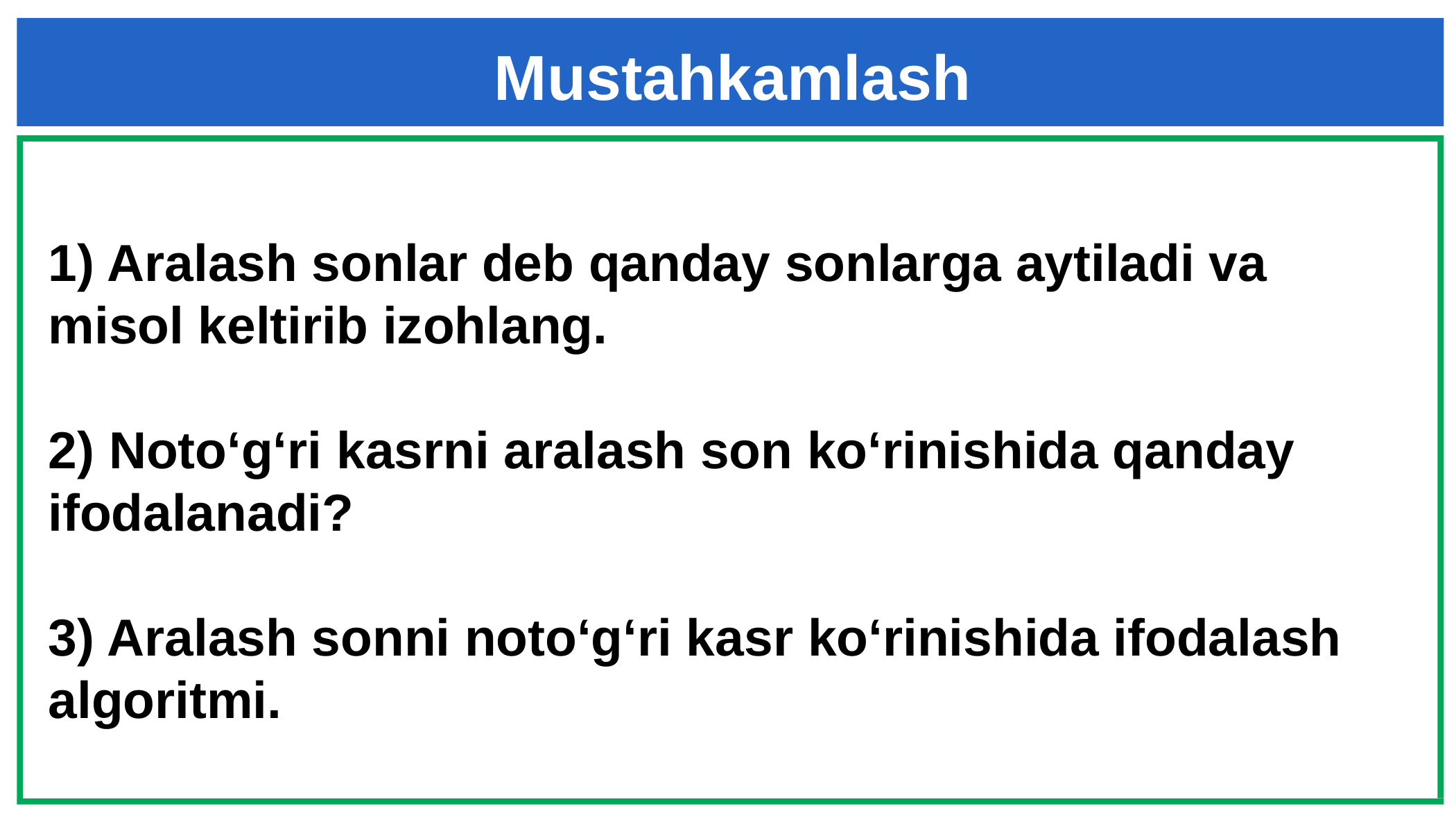

Mustahkamlash
1) Aralash sonlar deb qanday sonlarga aytiladi va misol keltirib izohlang.

2) Noto‘g‘ri kasrni aralash son ko‘rinishida qanday ifodalanadi?

3) Aralash sonni noto‘g‘ri kasr ko‘rinishida ifodalash algoritmi.